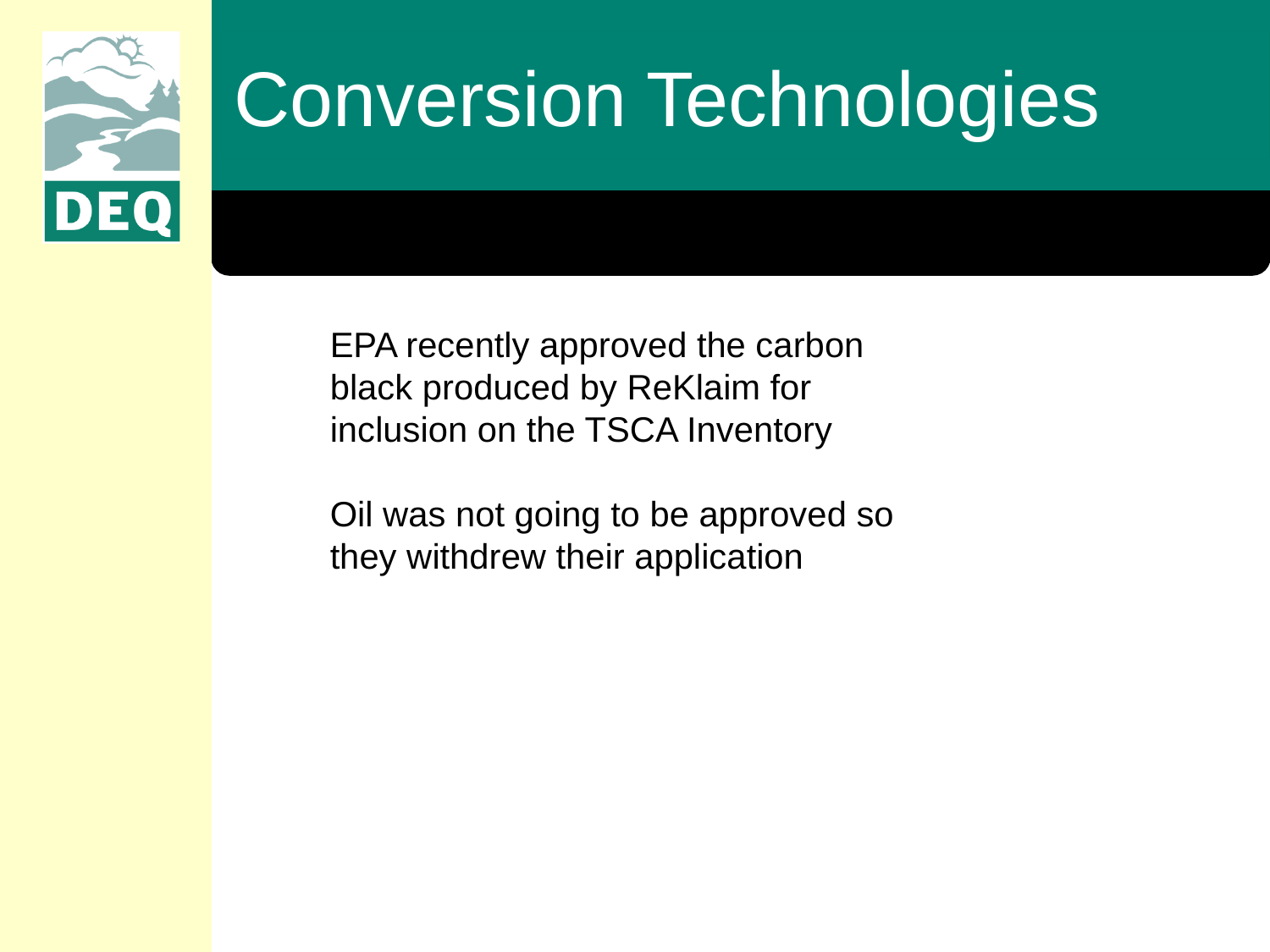

Conversion Technologies

EPA recently approved the carbon black produced by ReKlaim for inclusion on the TSCA Inventory

Oil was not going to be approved so they withdrew their application